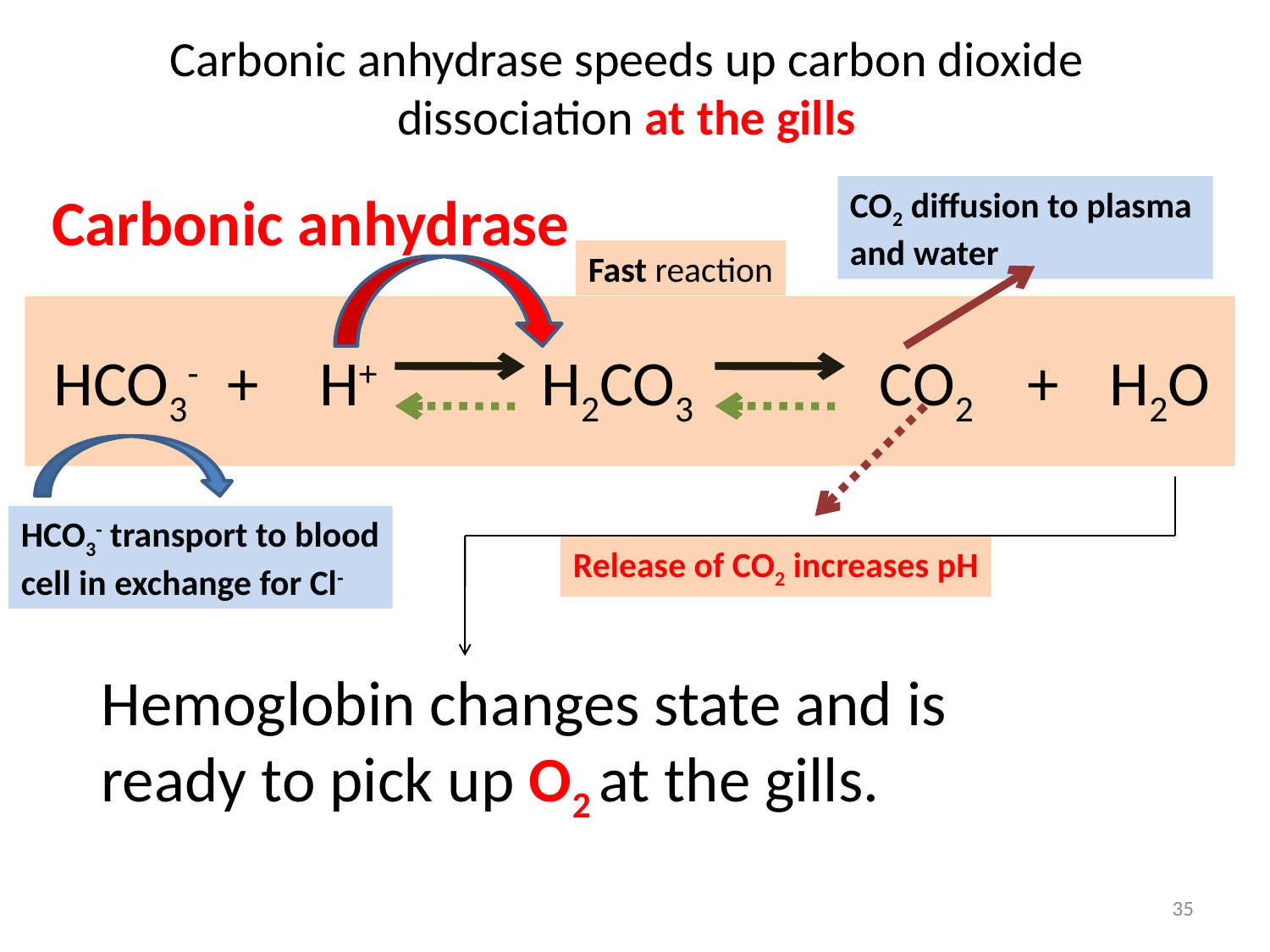

# Carbonic anhydrase speeds up carbon dioxide dissociation at the gills
Carbonic anhydrase
CO2 diffusion to plasma
and water
Fast reaction

HCO3-
+
H+
H2CO3
CO2
+
H2O

HCO3- transport to blood
cell in exchange for Cl-
Release of CO2 increases pH
Hemoglobin changes state and is
ready to pick up O2 at the gills.
35